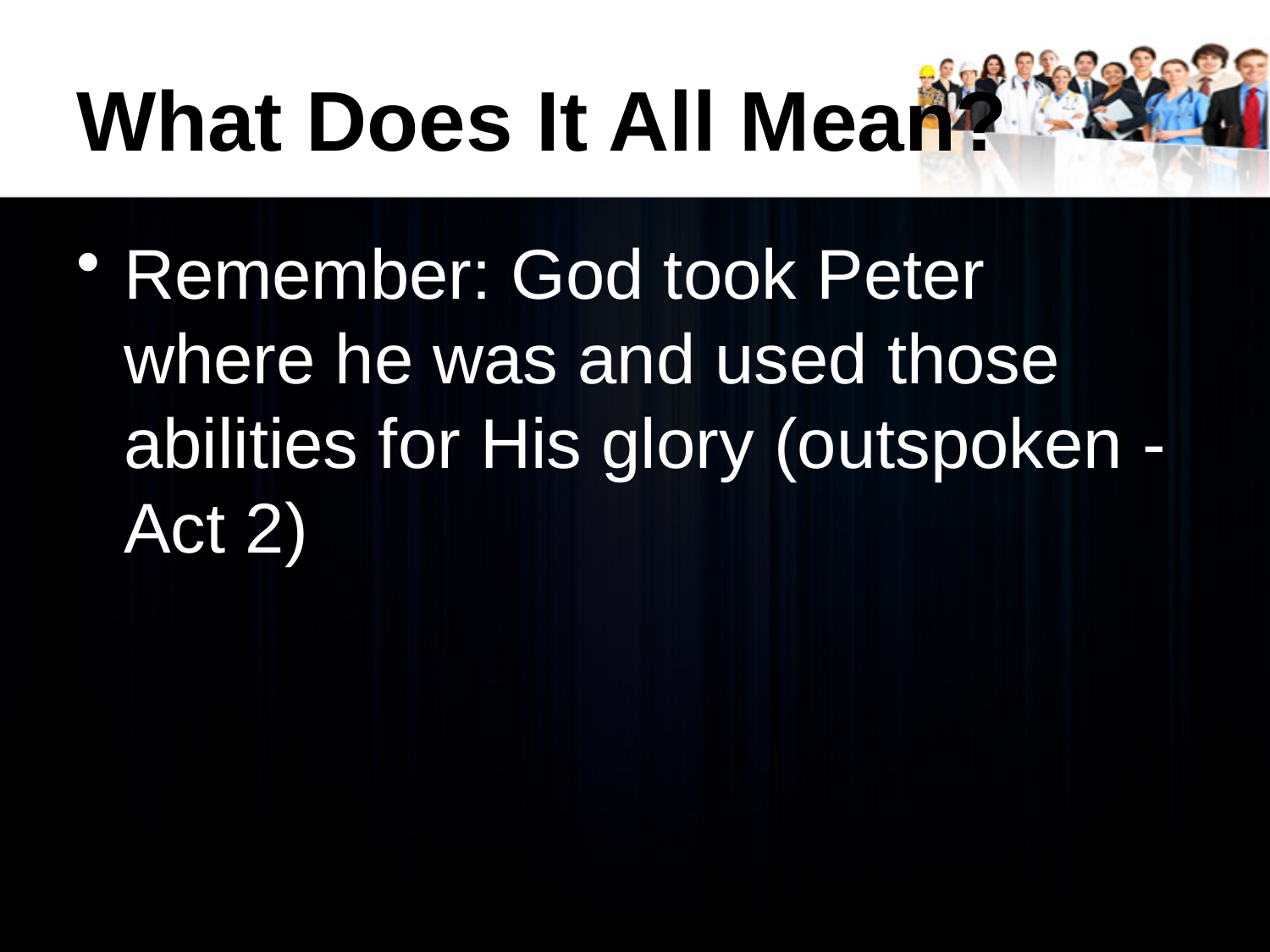

# What Does It All Mean?
Remember: God took Peter where he was and used those abilities for His glory (outspoken - Act 2)